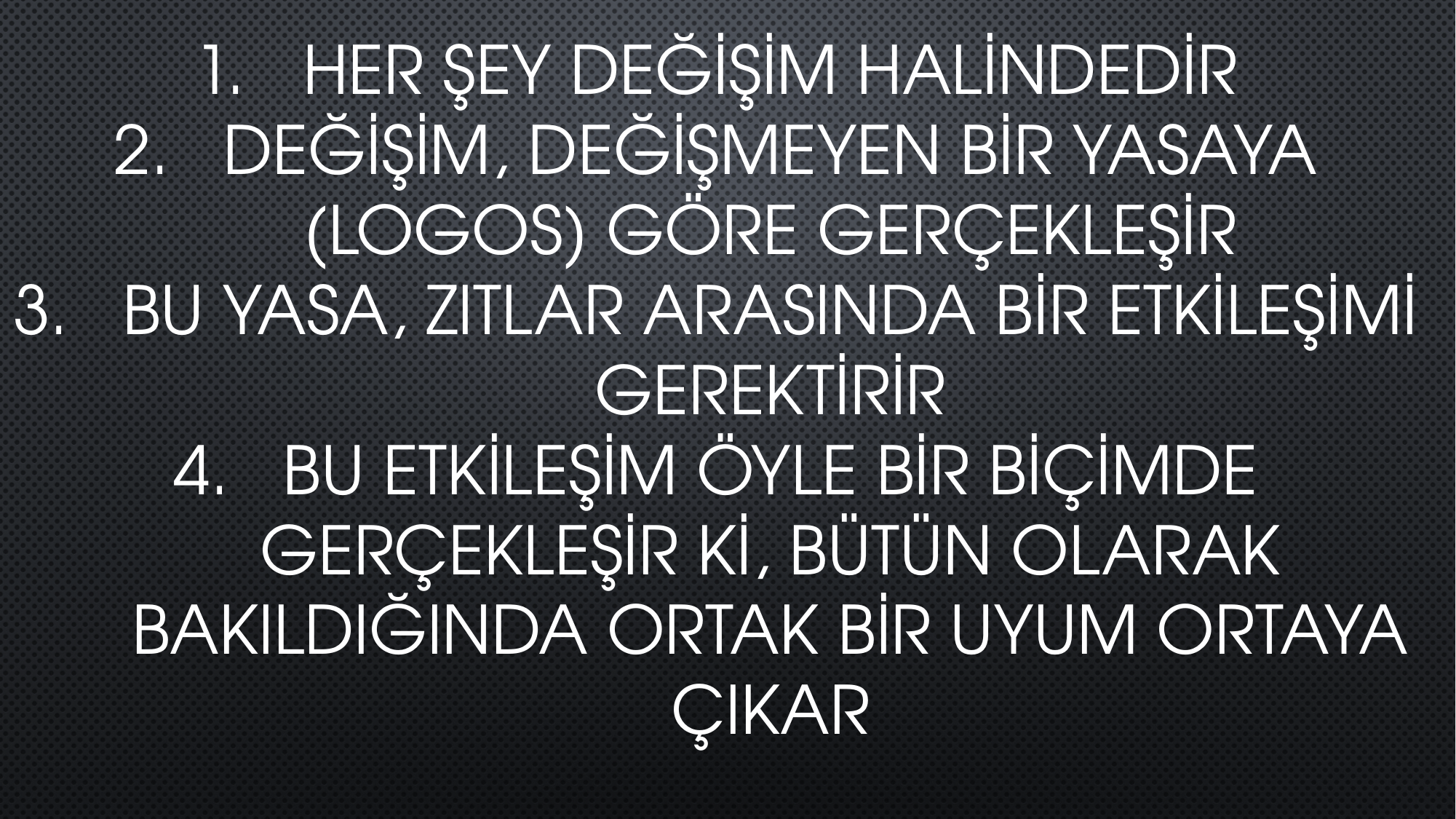

HER ŞEY DEĞİŞİM HALİNDEDİR
DEĞİŞİM, DEĞİŞMEYEN BİR YASAYA (LOGOS) GÖRE GERÇEKLEŞİR
BU YASA, ZITLAR ARASINDA BİR ETKİLEŞİMİ GEREKTİRİR
BU ETKİLEŞİM ÖYLE BİR BİÇİMDE GERÇEKLEŞİR Kİ, BÜTÜN OLARAK BAKILDIĞINDA ORTAK BİR UYUM ORTAYA ÇIKAR